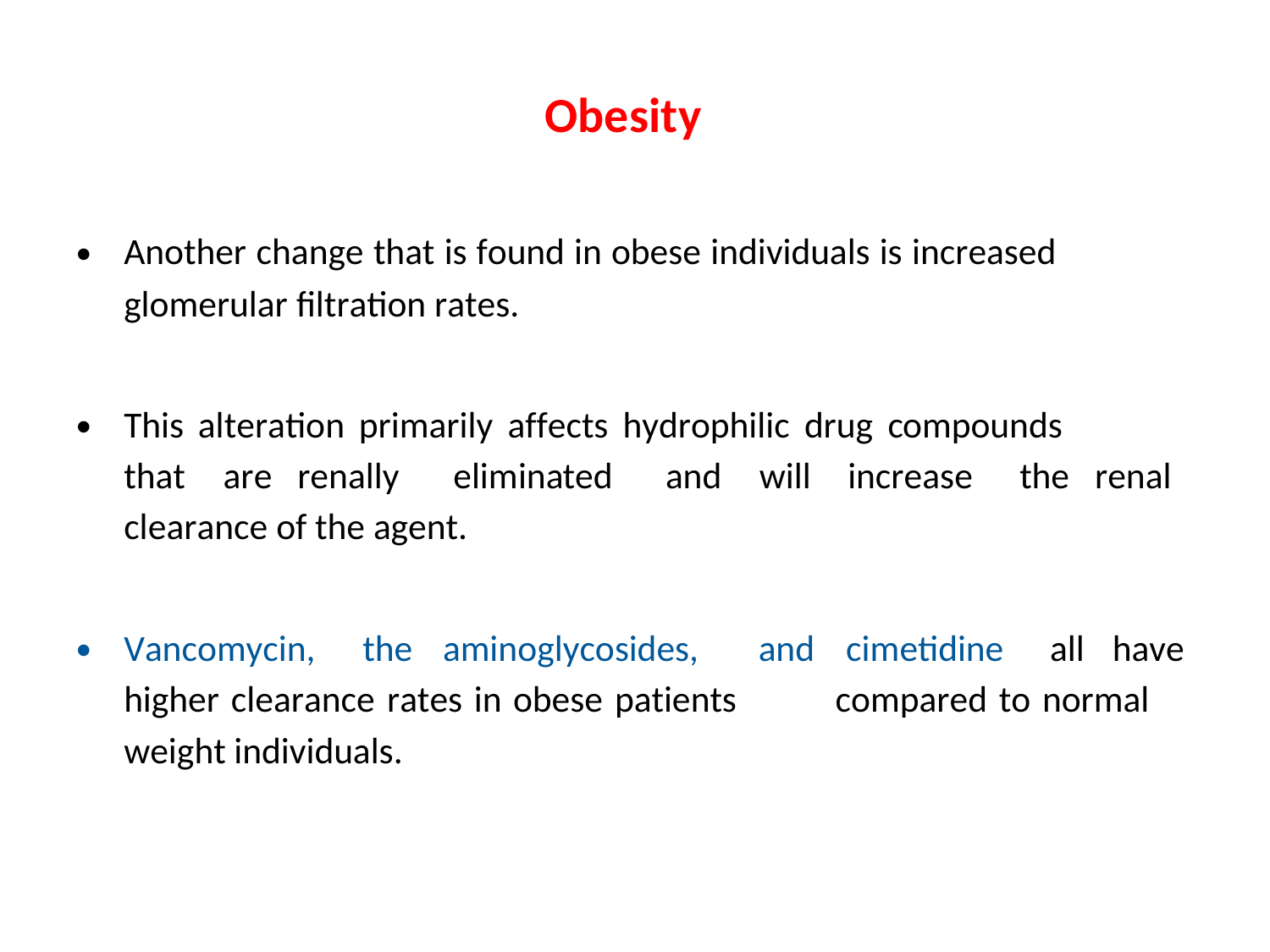

Obesity
•
Another change that is found in obese individuals is increased
glomerular ﬁltration rates.
•
This alteration primarily affects hydrophilic drug compounds
that
are   renally
eliminated
and
will
increase
the   renal
clearance of the agent.
•
Vancomycin,
the
aminoglycosides,
and
cimetidine
all
have
higher clearance rates in obese patients
weight individuals.
compared to normal